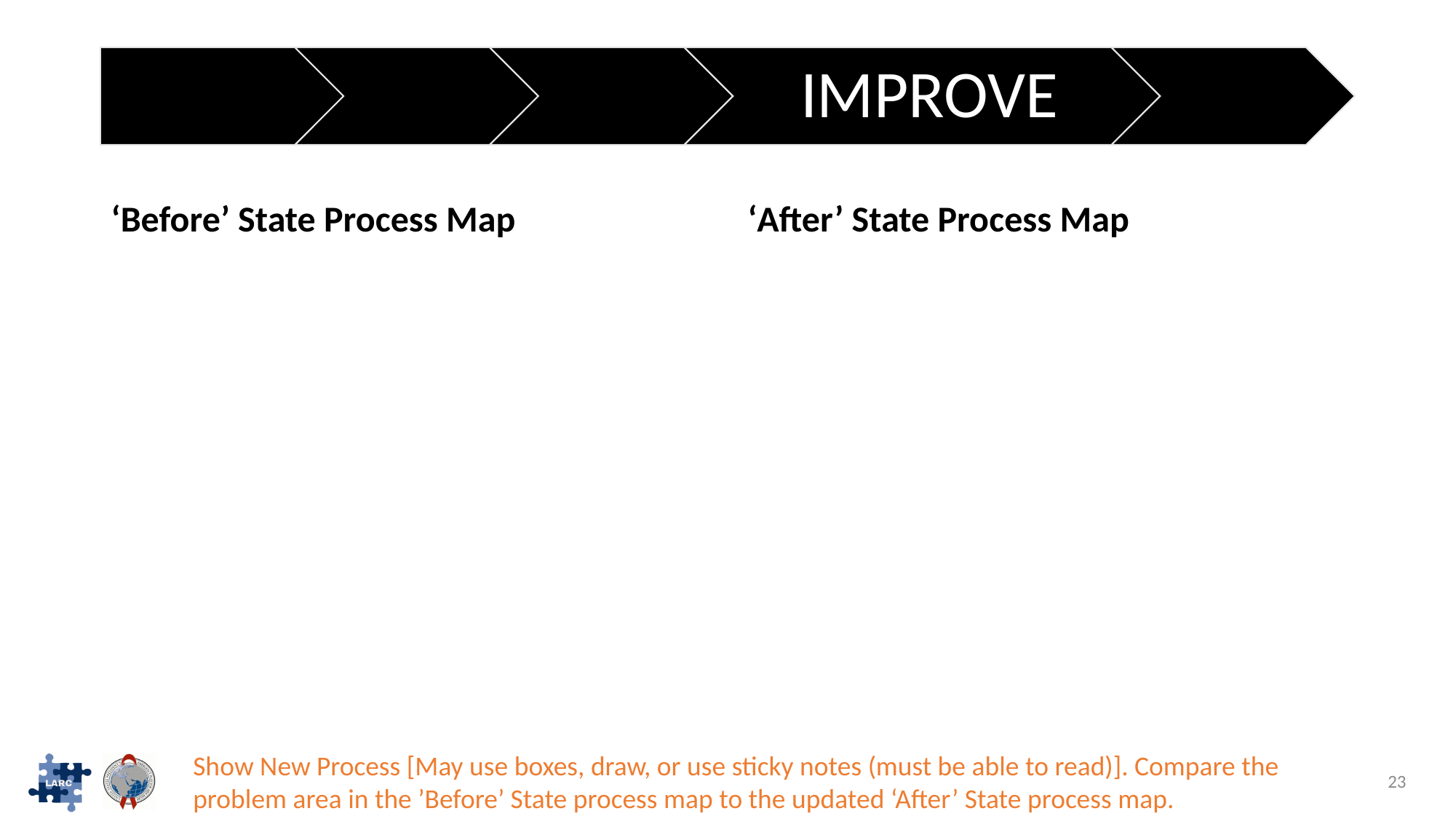

IMPROVE

#
‘Before’ State Process Map
‘After’ State Process Map

Show New Process [May use boxes, draw, or use sticky notes (must be able to read)]. Compare the problem area in the ’Before’ State process map to the updated ‘After’ State process map.

23